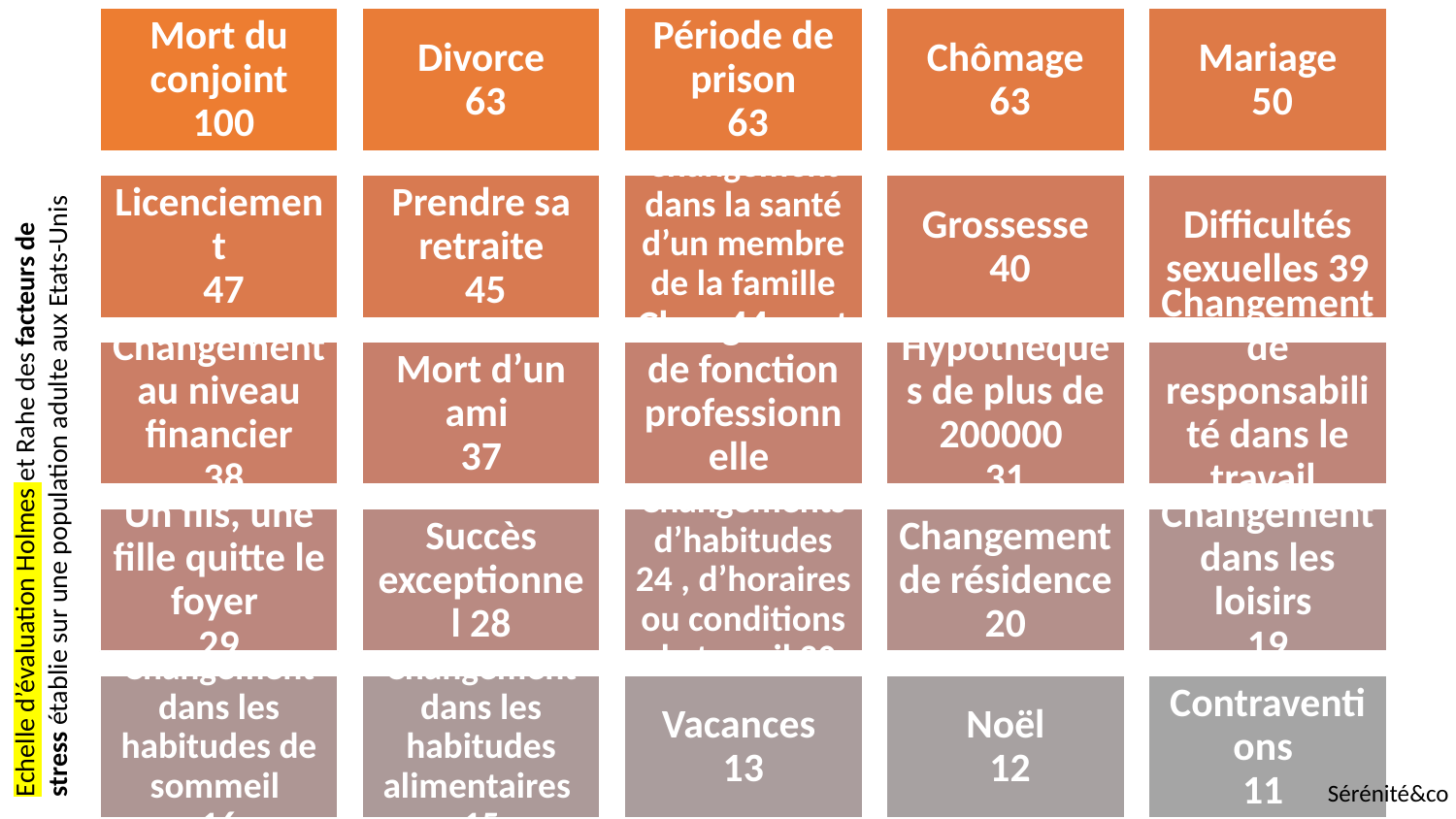

Mort du conjoint
 100
Divorce
 63
Période de prison
 63
Chômage
 63
Mariage
 50
Licenciement
 47
Prendre sa retraite
 45
Changement dans la santé d’un membre de la famille
 44
Grossesse
 40
Difficultés sexuelles 39
Changement au niveau financier
 38
Mort d’un ami
37
Changement de fonction professionnelle
36
Hypothèques de plus de 200000
31
Changement de responsabilité dans le travail
29
Un fils, une fille quitte le foyer
29
Succès exceptionnel 28
Changements d’habitudes 24 , d’horaires ou conditions de travail 20
Changement de résidence
20
Changement dans les loisirs
19
Changement dans les habitudes de sommeil
16
Changement dans les habitudes alimentaires
15
Vacances
13
Noël
 12
Contraventions
11
Echelle d’évaluation Holmes et Rahe des facteurs de stress établie sur une population adulte aux Etats-Unis
Sérénité&co